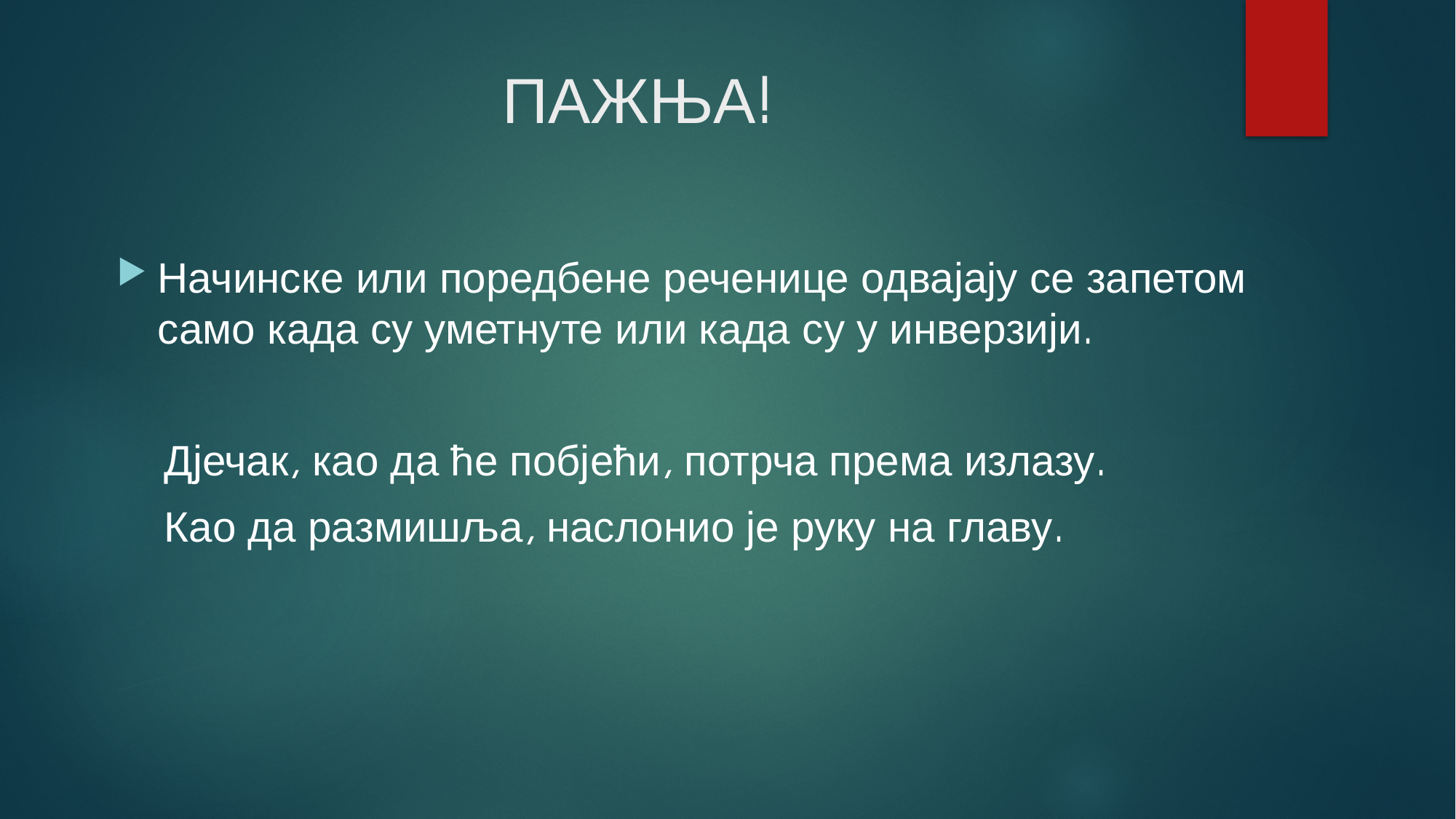

# ПАЖЊА!
Начинске или поредбене реченице одвајају се запетом само када су уметнуте или када су у инверзији.

    Дјечак, као да ће побјећи, потрча према излазу.
    Као да размишља, наслонио је руку на главу.